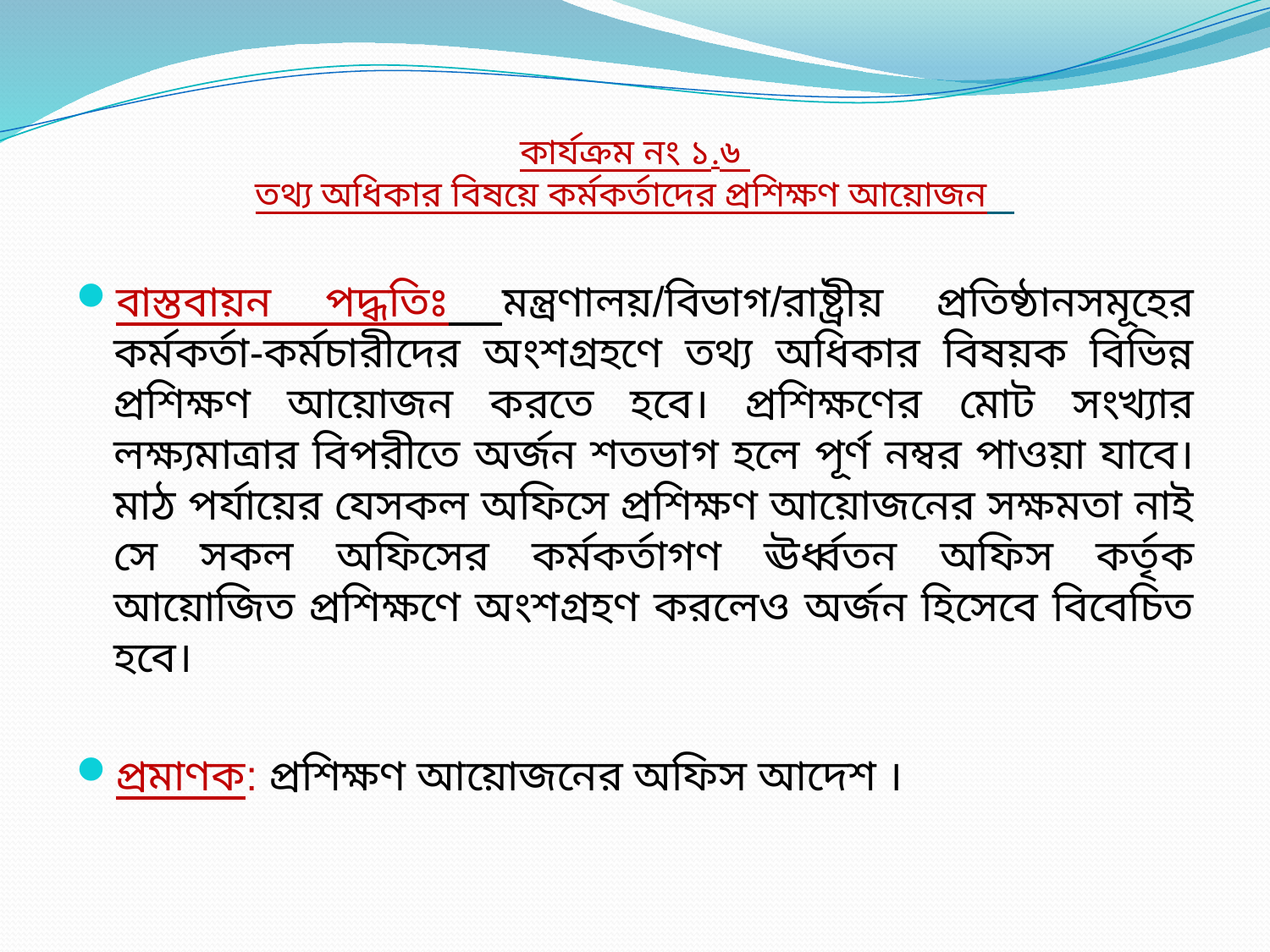

# কার্যক্রম নং ১.৬ তথ্য অধিকার বিষয়ে কর্মকর্তাদের প্রশিক্ষণ আয়োজন
বাস্তবায়ন পদ্ধতিঃ মন্ত্রণালয়/বিভাগ/রাষ্ট্রীয় প্রতিষ্ঠানসমূহের কর্মকর্তা-কর্মচারীদের অংশগ্রহণে তথ্য অধিকার বিষয়ক বিভিন্ন প্রশিক্ষণ আয়োজন করতে হবে। প্রশিক্ষণের মোট সংখ্যার লক্ষ্যমাত্রার বিপরীতে অর্জন শতভাগ হলে পূর্ণ নম্বর পাওয়া যাবে। মাঠ পর্যায়ের যেসকল অফিসে প্রশিক্ষণ আয়োজনের সক্ষমতা নাই সে সকল অফিসের কর্মকর্তাগণ ঊর্ধ্বতন অফিস কর্তৃক আয়োজিত প্রশিক্ষণে অংশগ্রহণ করলেও অর্জন হিসেবে বিবেচিত হবে।

প্রমাণক: প্রশিক্ষণ আয়োজনের অফিস আদেশ ।